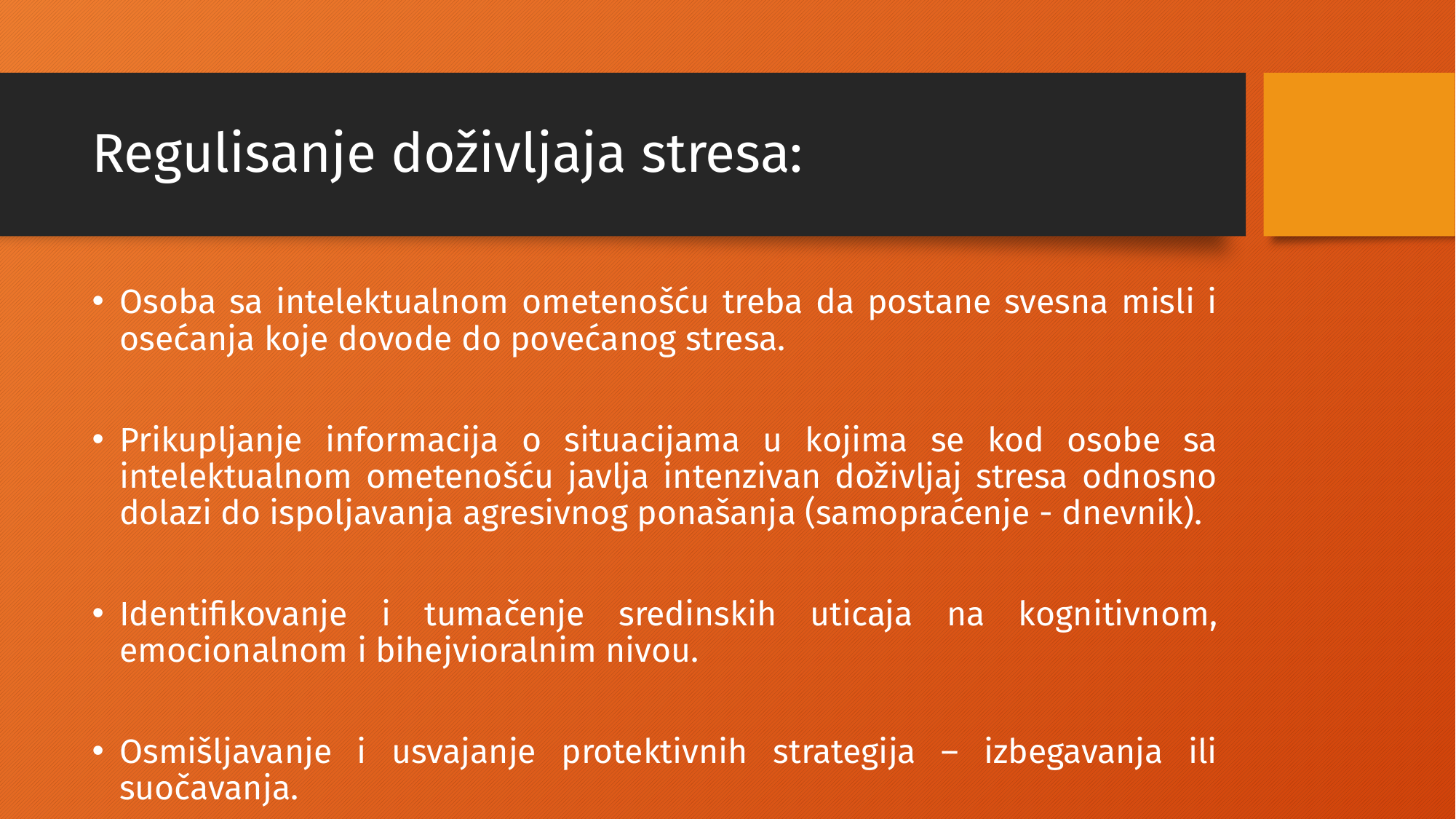

# Regulisanje doživljaja stresa:
Osoba sa intelektualnom ometenošću treba da postane svesna misli i osećanja koje dovode do povećanog stresa.

Prikupljanje informacija o situacijama u kojima se kod osobe sa intelektualnom ometenošću javlja intenzivan doživljaj stresa odnosno dolazi do ispoljavanja agresivnog ponašanja (samopraćenje - dnevnik).

Identifikovanje i tumačenje sredinskih uticaja na kognitivnom, emocionalnom i bihejvioralnim nivou.

Osmišljavanje i usvajanje protektivnih strategija – izbegavanja ili suočavanja.